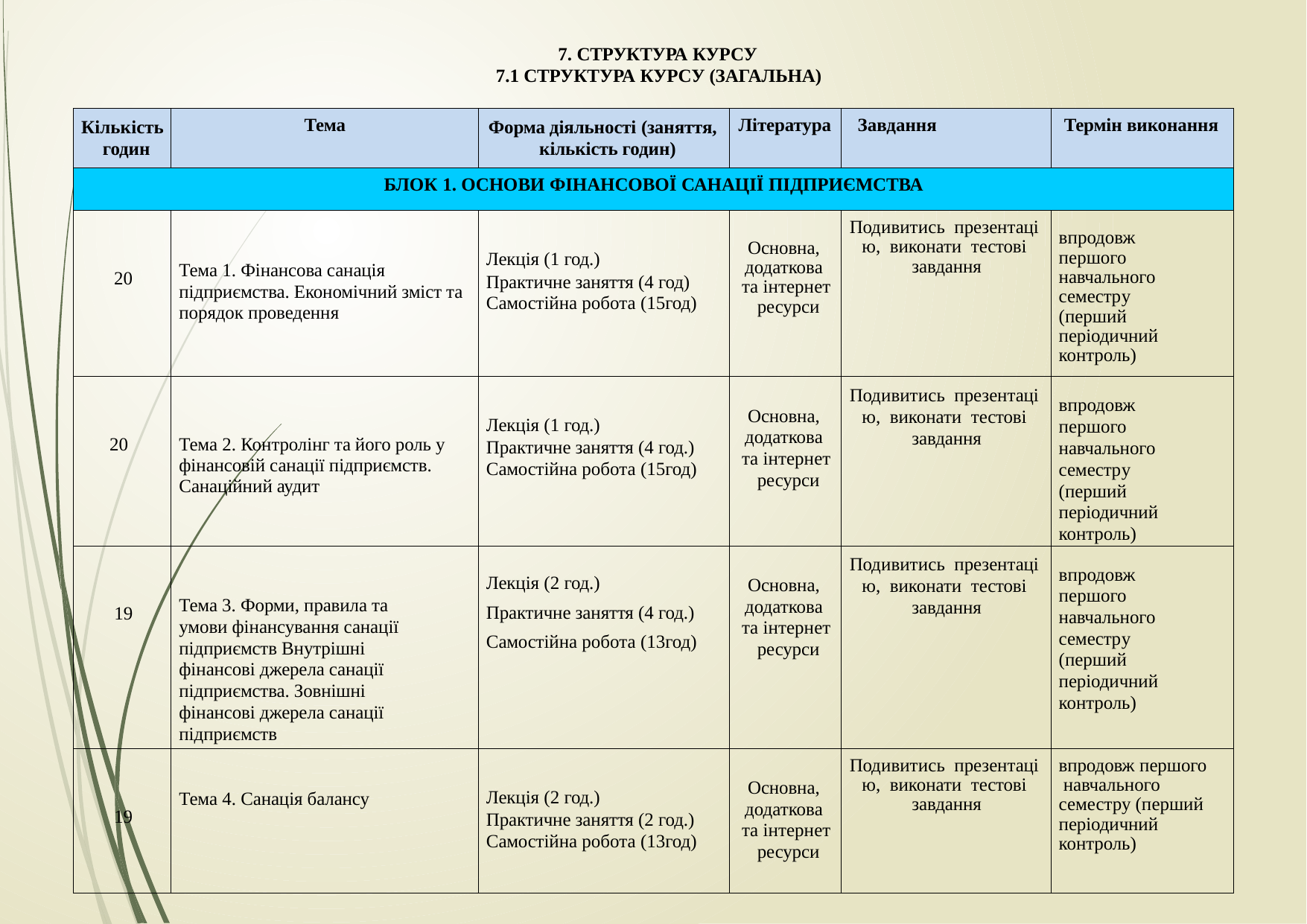

7. СТРУКТУРА КУРСУ
7.1 СТРУКТУРА КУРСУ (ЗАГАЛЬНА)
| Кількість годин | Тема | Форма діяльності (заняття, кількість годин) | Література | Завдання | Термін виконання |
| --- | --- | --- | --- | --- | --- |
| БЛОК 1. ОСНОВИ ФІНАНСОВОЇ САНАЦІЇ ПІДПРИЄМСТВА |  |  |  |  |  |
| 20 | Тема 1. Фінансова санація підприємства. Економічний зміст та порядок проведення | Лекція (1 год.) Практичне заняття (4 год) Самостійна робота (15год) | Основна, додаткова та інтернет ресурси | Подивитись презентаці ю, виконати тестові завдання | впродовж першого навчального семестру (перший періодичний контроль) |
| 20 | Тема 2. Контролінг та його роль у фінансовій санації підприємств. Санаційний аудит | Лекція (1 год.) Практичне заняття (4 год.) Самостійна робота (15год) | Основна, додаткова та інтернет ресурси | Подивитись презентаці ю, виконати тестові завдання | впродовж першого навчального семестру (перший періодичний контроль) |
| 19 | Тема 3. Форми, правила та умови фінансування санації підприємств Внутрішні фінансові джерела санації підприємства. Зовнішні фінансові джерела санації підприємств | Лекція (2 год.) Практичне заняття (4 год.) Самостійна робота (13год) | Основна, додаткова та інтернет ресурси | Подивитись презентаці ю, виконати тестові завдання | впродовж першого навчального семестру (перший періодичний контроль) |
| 19 | Тема 4. Санація балансу | Лекція (2 год.) Практичне заняття (2 год.) Самостійна робота (13год) | Основна, додаткова та інтернет ресурси | Подивитись презентаці ю, виконати тестові завдання | впродовж першого навчального семестру (перший періодичний контроль) |